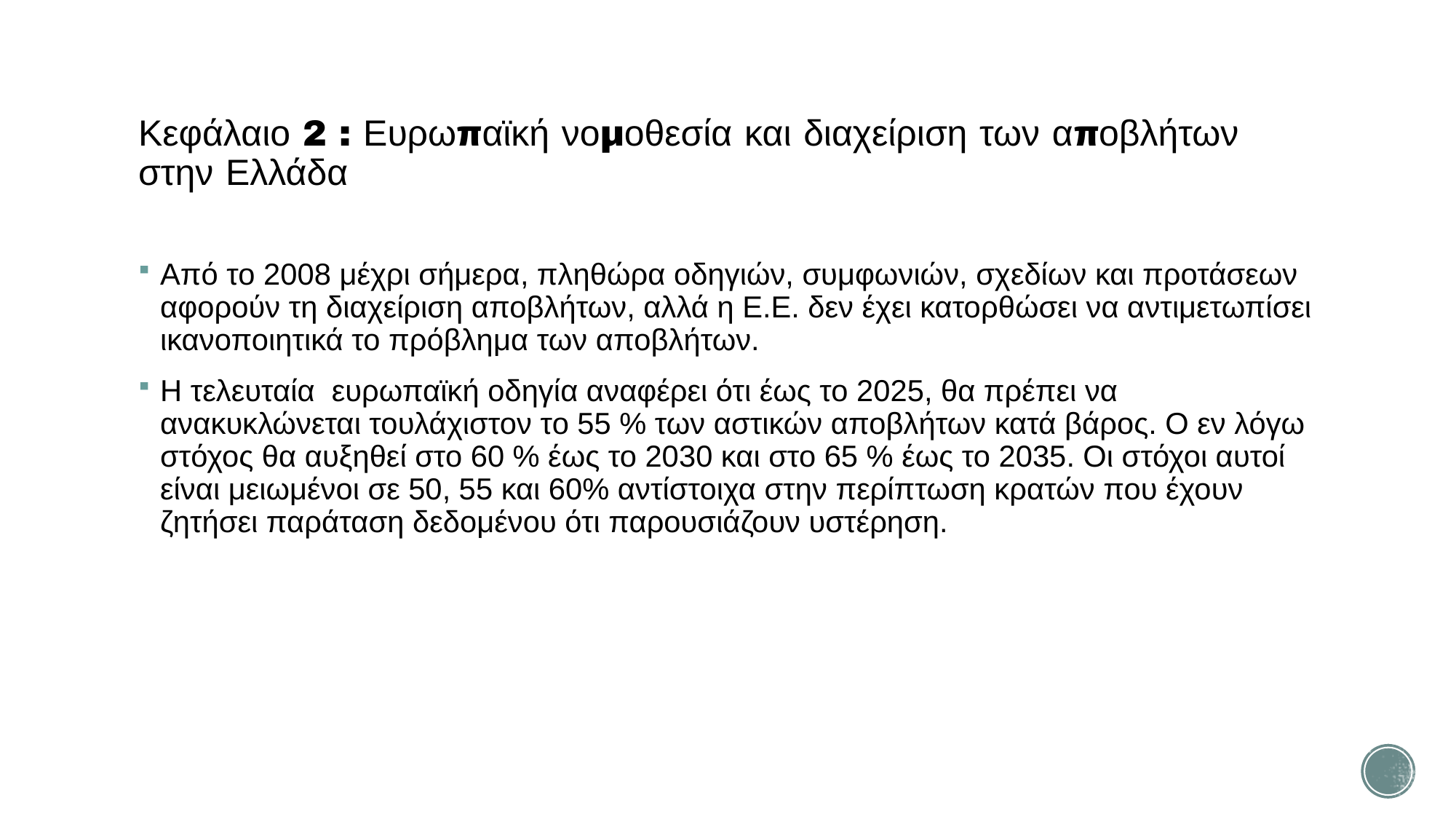

# Κεφάλαιο 2 : Ευρωπαϊκή νομοθεσία και διαχείριση των αποβλήτων στην Ελλάδα
Από το 2008 μέχρι σήμερα, πληθώρα οδηγιών, συμφωνιών, σχεδίων και προτάσεων αφορούν τη διαχείριση αποβλήτων, αλλά η Ε.Ε. δεν έχει κατορθώσει να αντιμετωπίσει ικανοποιητικά το πρόβλημα των αποβλήτων.
Η τελευταία  ευρωπαϊκή οδηγία αναφέρει ότι έως το 2025, θα πρέπει να ανακυκλώνεται τουλάχιστον το 55 % των αστικών αποβλήτων κατά βάρος. Ο εν λόγω στόχος θα αυξηθεί στο 60 % έως το 2030 και στο 65 % έως το 2035. Οι στόχοι αυτοί είναι μειωμένοι σε 50, 55 και 60% αντίστοιχα στην περίπτωση κρατών που έχουν ζητήσει παράταση δεδομένου ότι παρουσιάζουν υστέρηση.